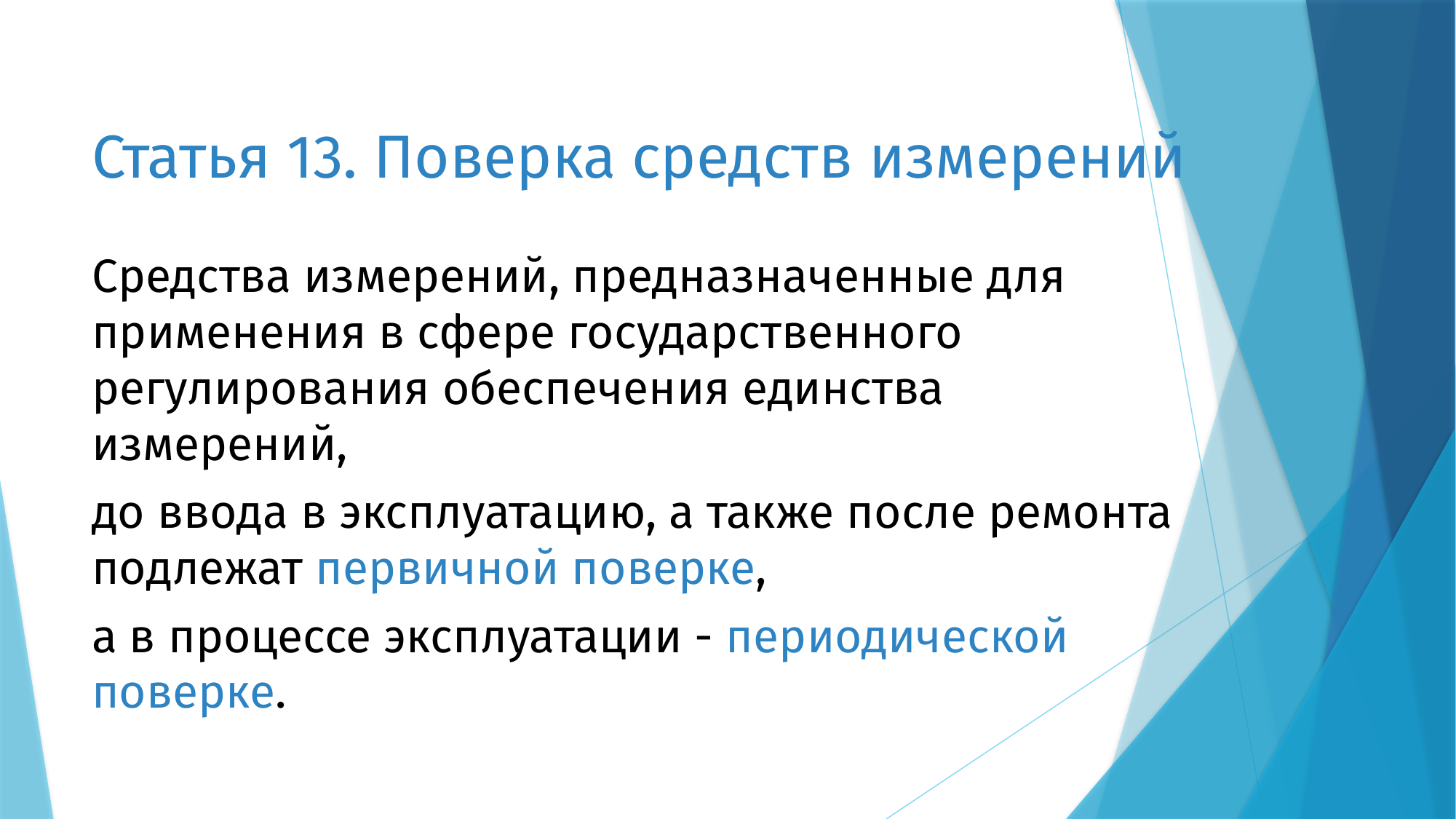

# Статья 13. Поверка средств измерений
Средства измерений, предназначенные для применения в сфере государственного регулирования обеспечения единства измерений,
до ввода в эксплуатацию, а также после ремонта подлежат первичной поверке,
а в процессе эксплуатации - периодической поверке.